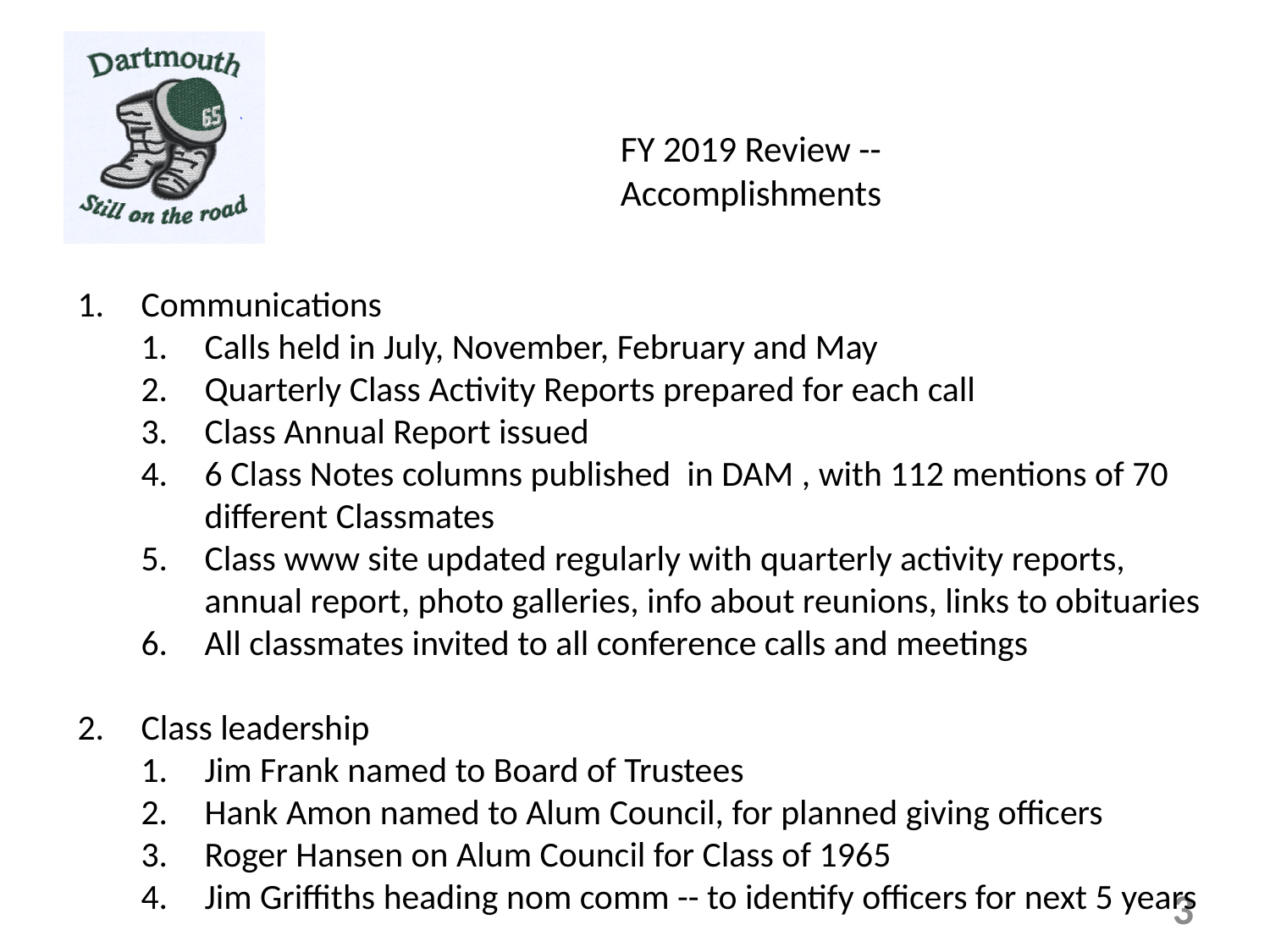

# FY 2019 Review -- Accomplishments
Communications
Calls held in July, November, February and May
Quarterly Class Activity Reports prepared for each call
Class Annual Report issued
6 Class Notes columns published  in DAM , with 112 mentions of 70 different Classmates
Class www site updated regularly with quarterly activity reports, annual report, photo galleries, info about reunions, links to obituaries
All classmates invited to all conference calls and meetings

Class leadership
Jim Frank named to Board of Trustees
Hank Amon named to Alum Council, for planned giving officers
Roger Hansen on Alum Council for Class of 1965
Jim Griffiths heading nom comm -- to identify officers for next 5 years

3